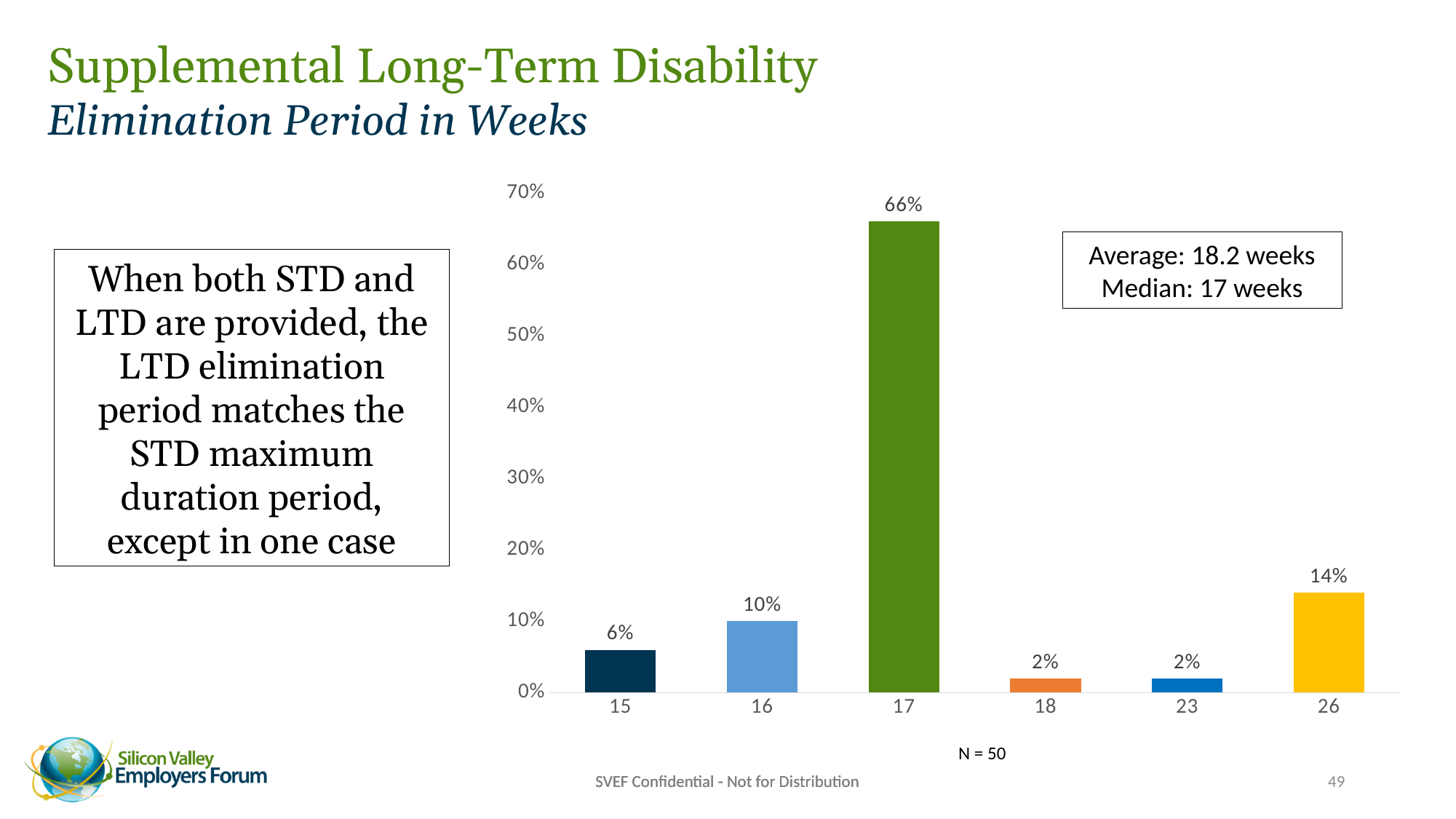

# Supplemental Long-Term Disability Elimination Period in Weeks

### Chart

| Category |  |
|---|---|
| 15 | 0.06 |
| 16 | 0.1 |
| 17 | 0.66 |
| 18 | 0.02 |
| 23 | 0.02 |
| 26 | 0.14 |
Average: 18.2 weeks
Median: 17 weeks
When both STD and LTD are provided, the LTD elimination period matches the STD maximum duration period, except in one case
N = 50
SVEF Confidential - Not for Distribution
SVEF Confidential - Not for Distribution
49